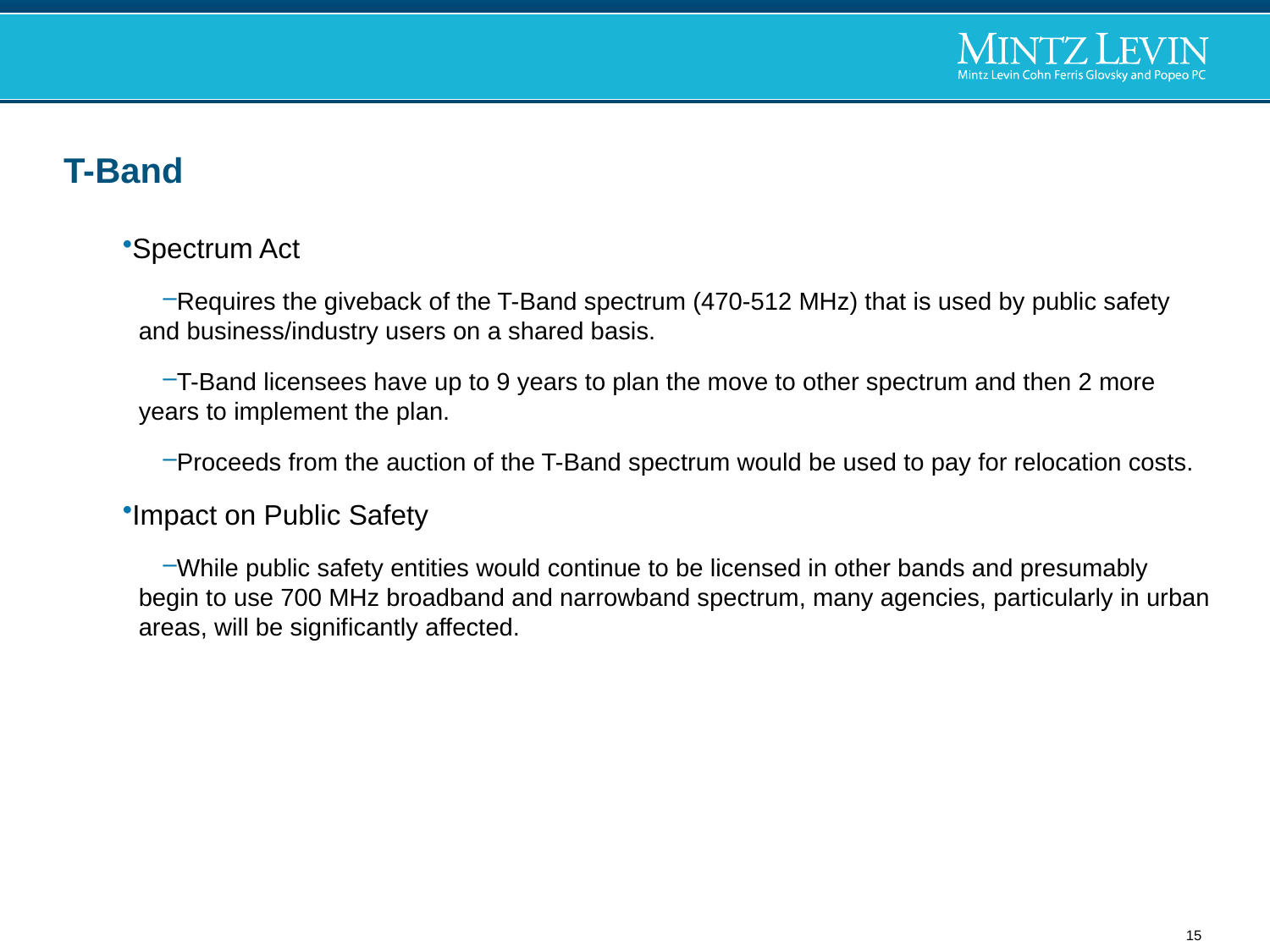

# T-Band
Spectrum Act
Requires the giveback of the T-Band spectrum (470-512 MHz) that is used by public safety and business/industry users on a shared basis.
T-Band licensees have up to 9 years to plan the move to other spectrum and then 2 more years to implement the plan.
Proceeds from the auction of the T-Band spectrum would be used to pay for relocation costs.
Impact on Public Safety
While public safety entities would continue to be licensed in other bands and presumably begin to use 700 MHz broadband and narrowband spectrum, many agencies, particularly in urban areas, will be significantly affected.
15